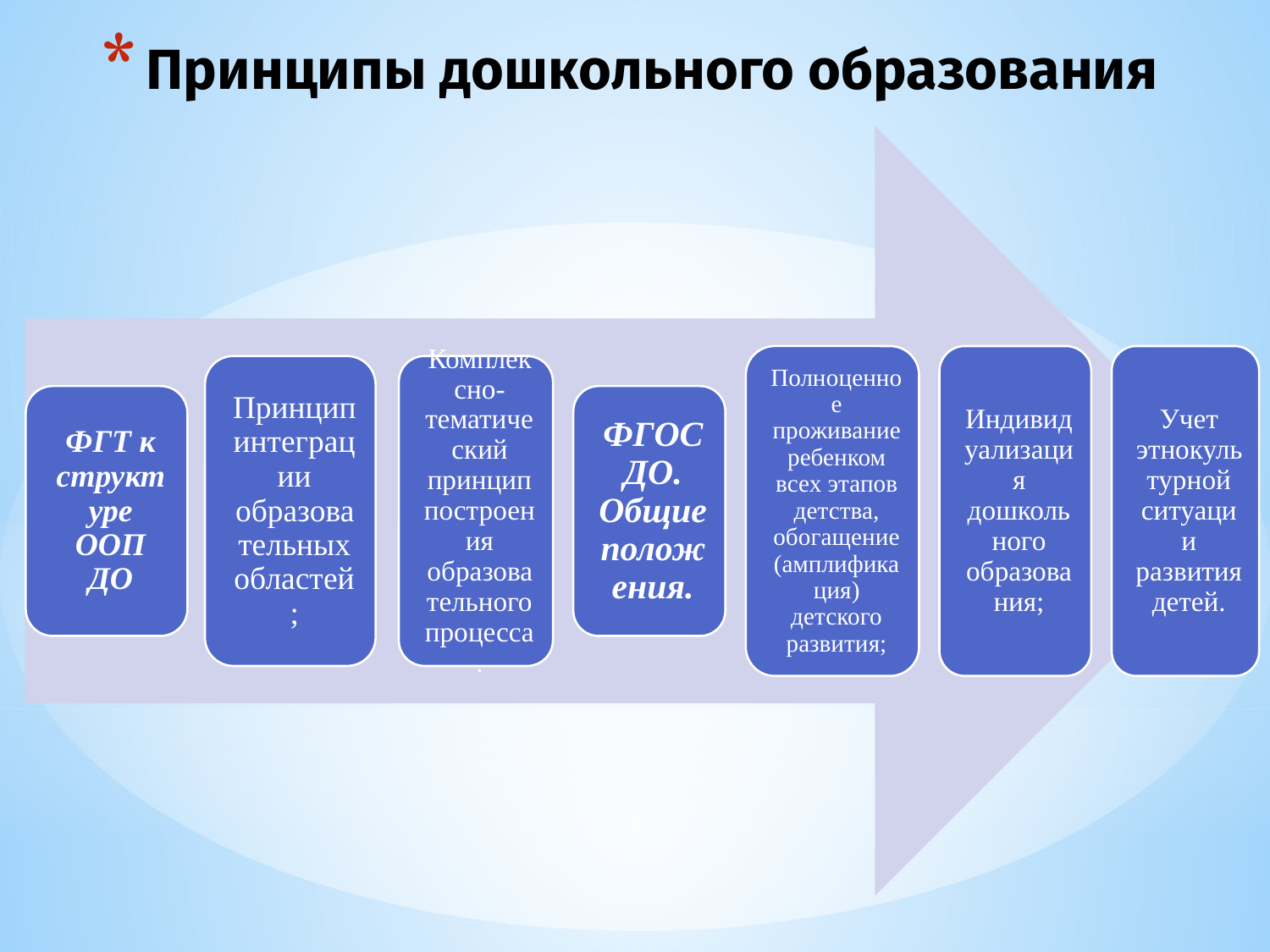

# Принципы дошкольного образования
ФГТ к структуре ООП ДО
Принцип интеграции образовательных областей;
Комплексно-тематический принцип построения образовательного процесса.
ФГОС ДО. Общие положения.
Полноценное проживание ребенком всех этапов детства, обогащение (амплификация) детского развития;
Индивидуализация дошкольного образования;
Учет этнокультурной ситуации развития детей.